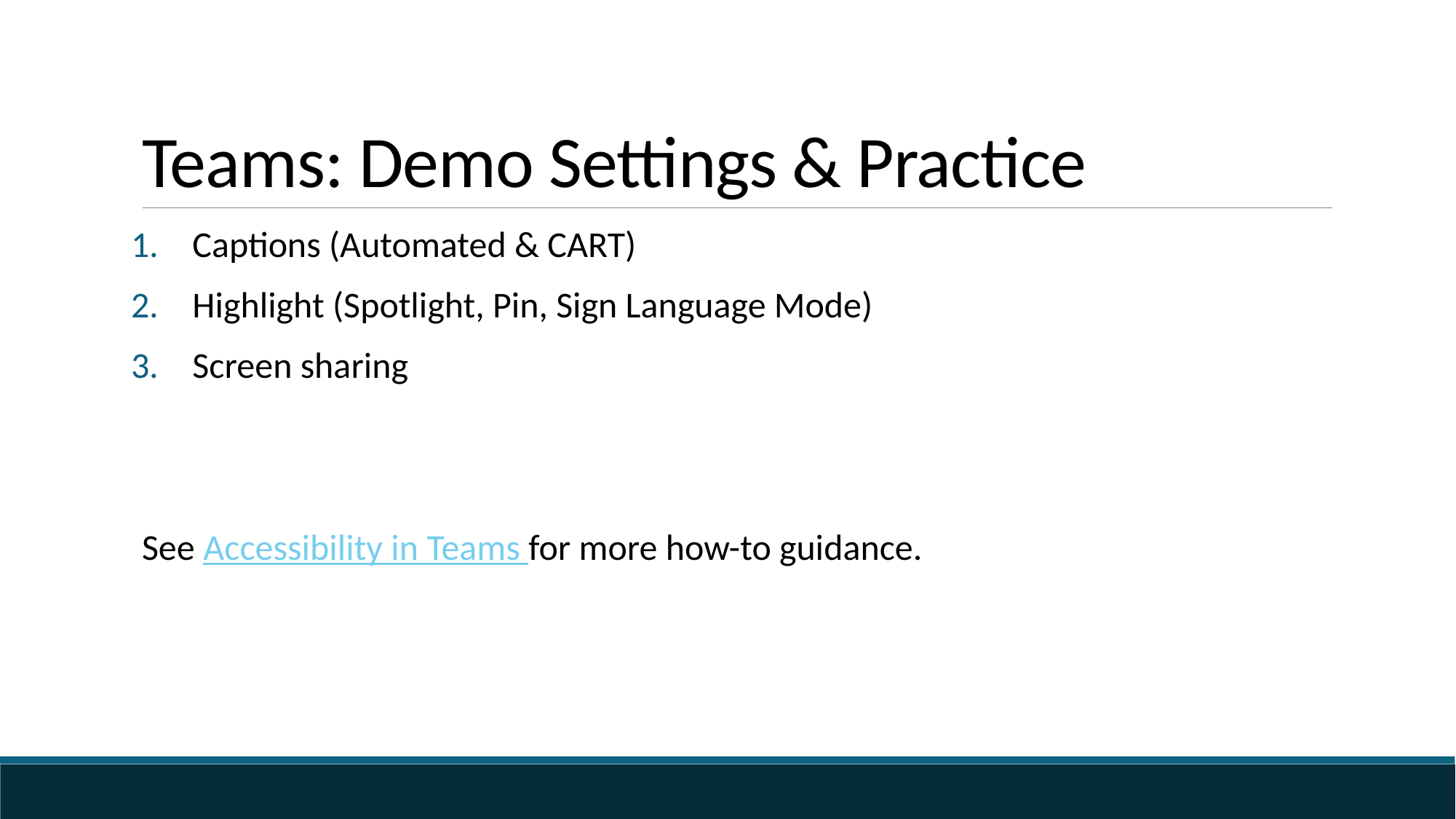

# Teams: Demo Settings & Practice
Captions (Automated & CART)
Highlight (Spotlight, Pin, Sign Language Mode)
Screen sharing

See Accessibility in Teams for more how-to guidance.